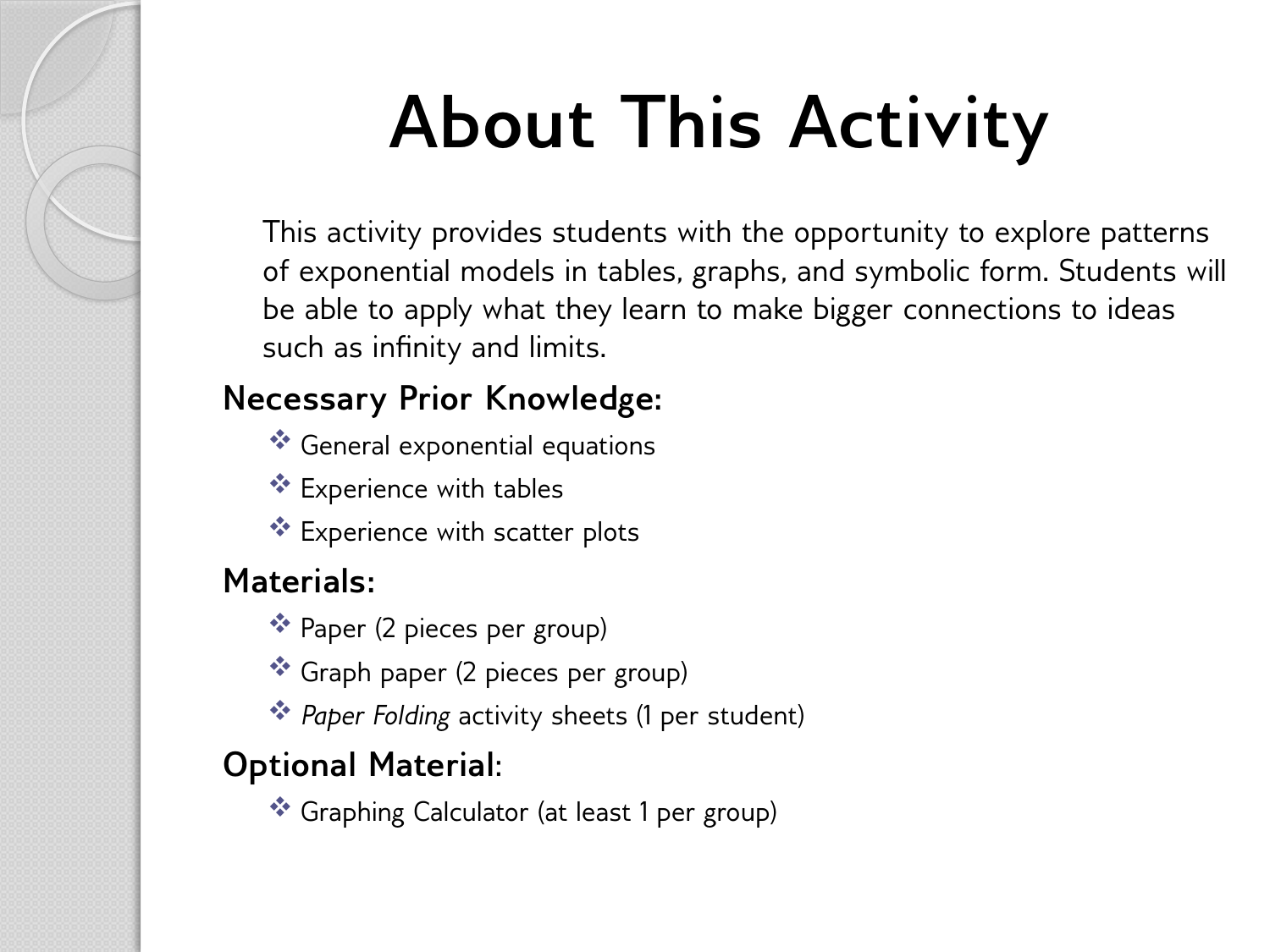

# About This Activity
	This activity provides students with the opportunity to explore patterns of exponential models in tables, graphs, and symbolic form. Students will be able to apply what they learn to make bigger connections to ideas such as infinity and limits.
Necessary Prior Knowledge:
General exponential equations
Experience with tables
Experience with scatter plots
Materials:
Paper (2 pieces per group)
Graph paper (2 pieces per group)
Paper Folding activity sheets (1 per student)
Optional Material:
Graphing Calculator (at least 1 per group)